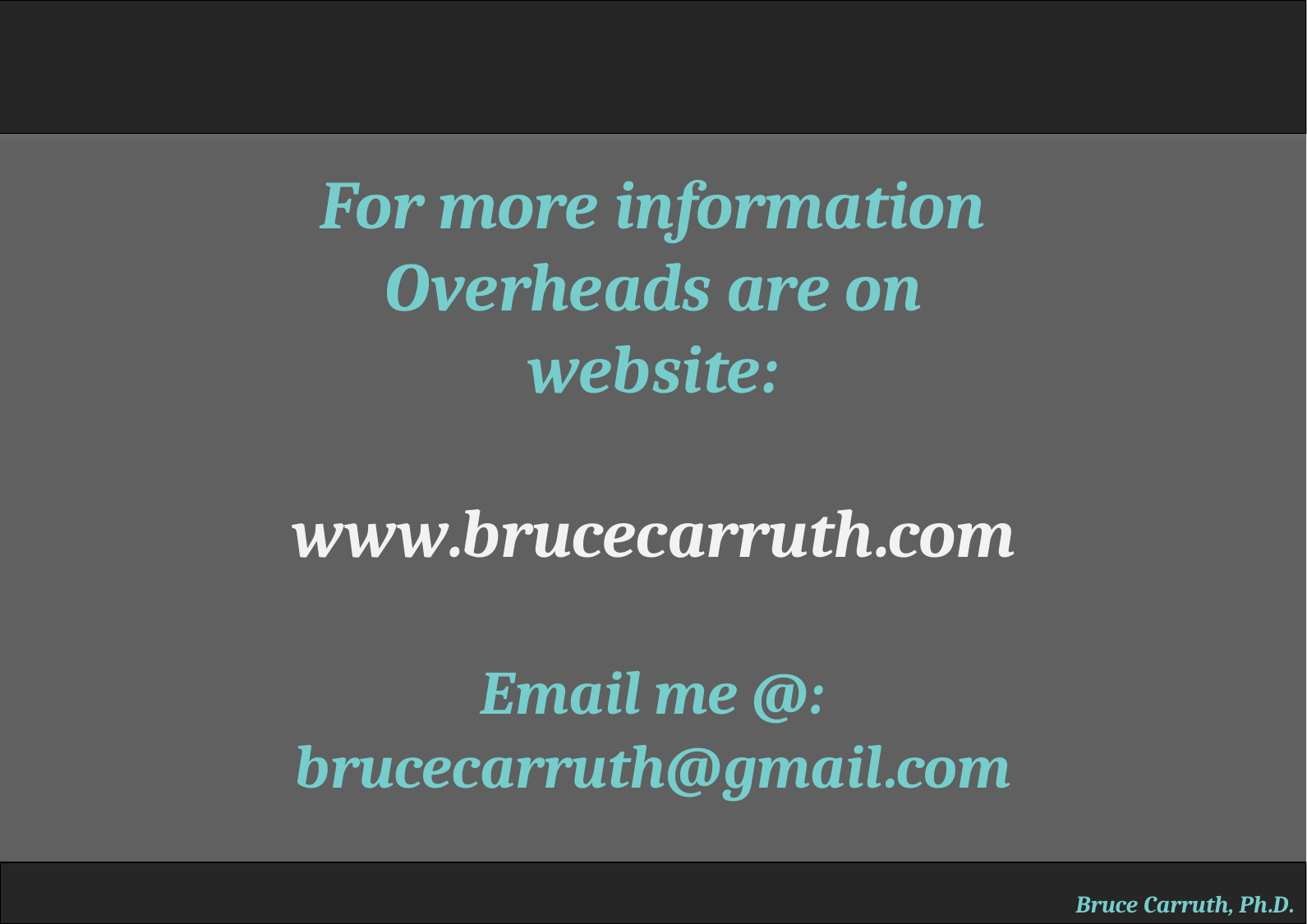

For more information
Overheads are on website:
         www.brucecarruth.com

Email me @: brucecarruth@gmail.com
Bruce Carruth, Ph.D.